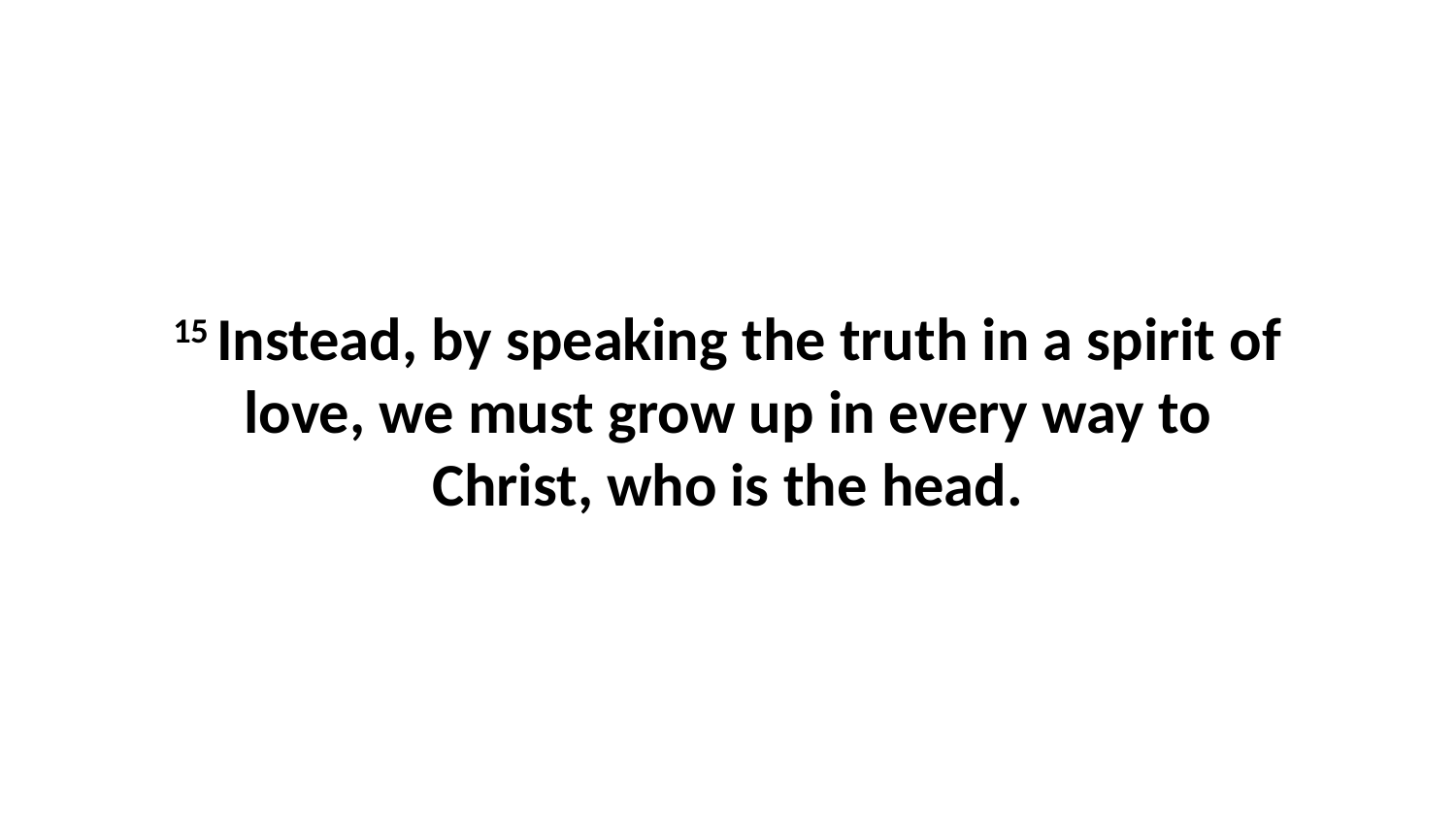

15 Instead, by speaking the truth in a spirit of love, we must grow up in every way to Christ, who is the head.